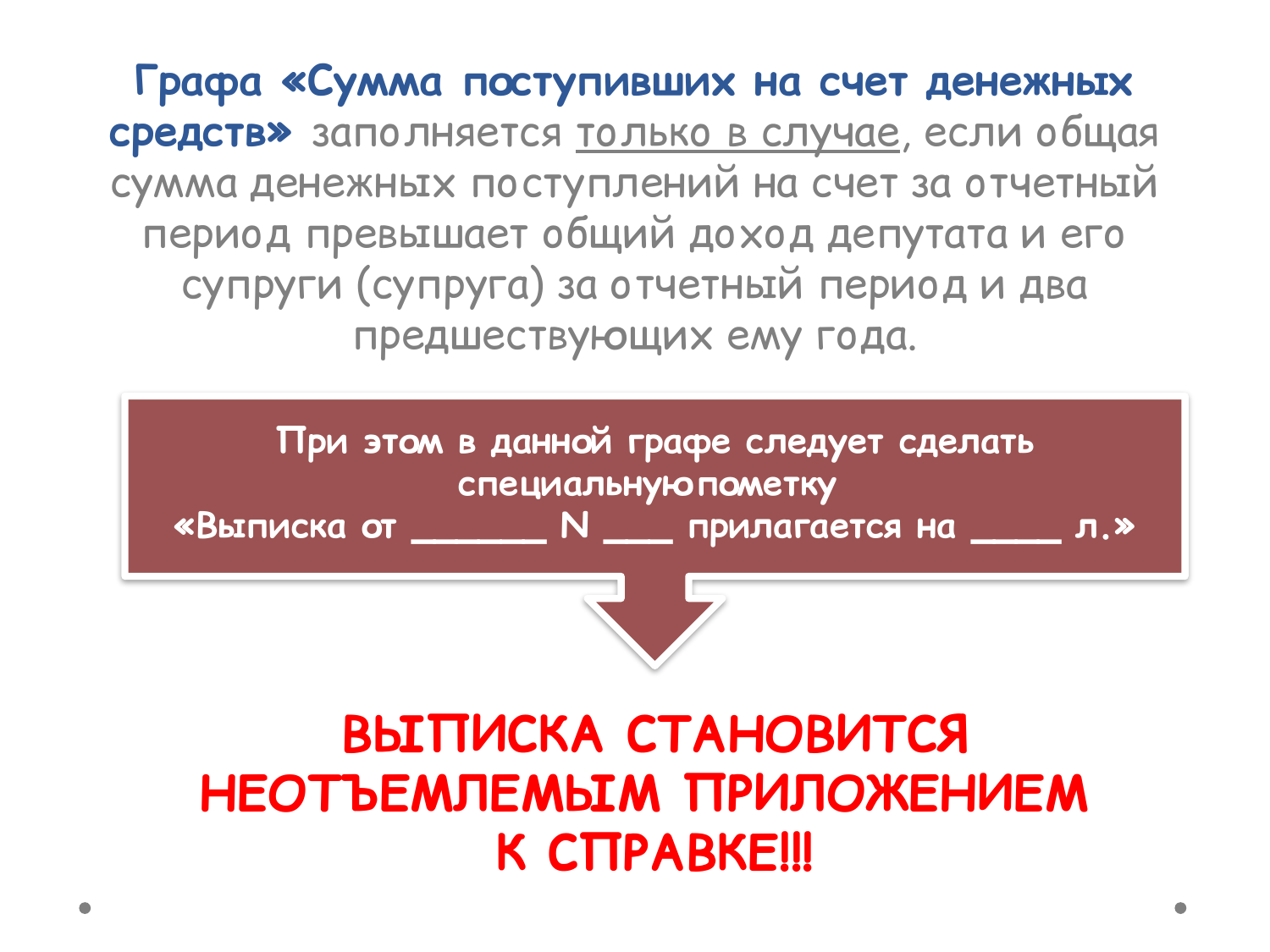

Графа «Сумма поступивших на счет денежных средств» заполняется только в случае, если общая сумма денежных поступлений на счет за отчетный период превышает общий доход депутата и его супруги (супруга) за отчетный период и два предшествующих ему года.

При этом в данной графе следует сделать специальную пометку
«Выписка от ______ N ___ прилагается на ____ л.»
ВЫПИСКА СТАНОВИТСЯ НЕОТЪЕМЛЕМЫМ ПРИЛОЖЕНИЕМ  К СПРАВКЕ!!!